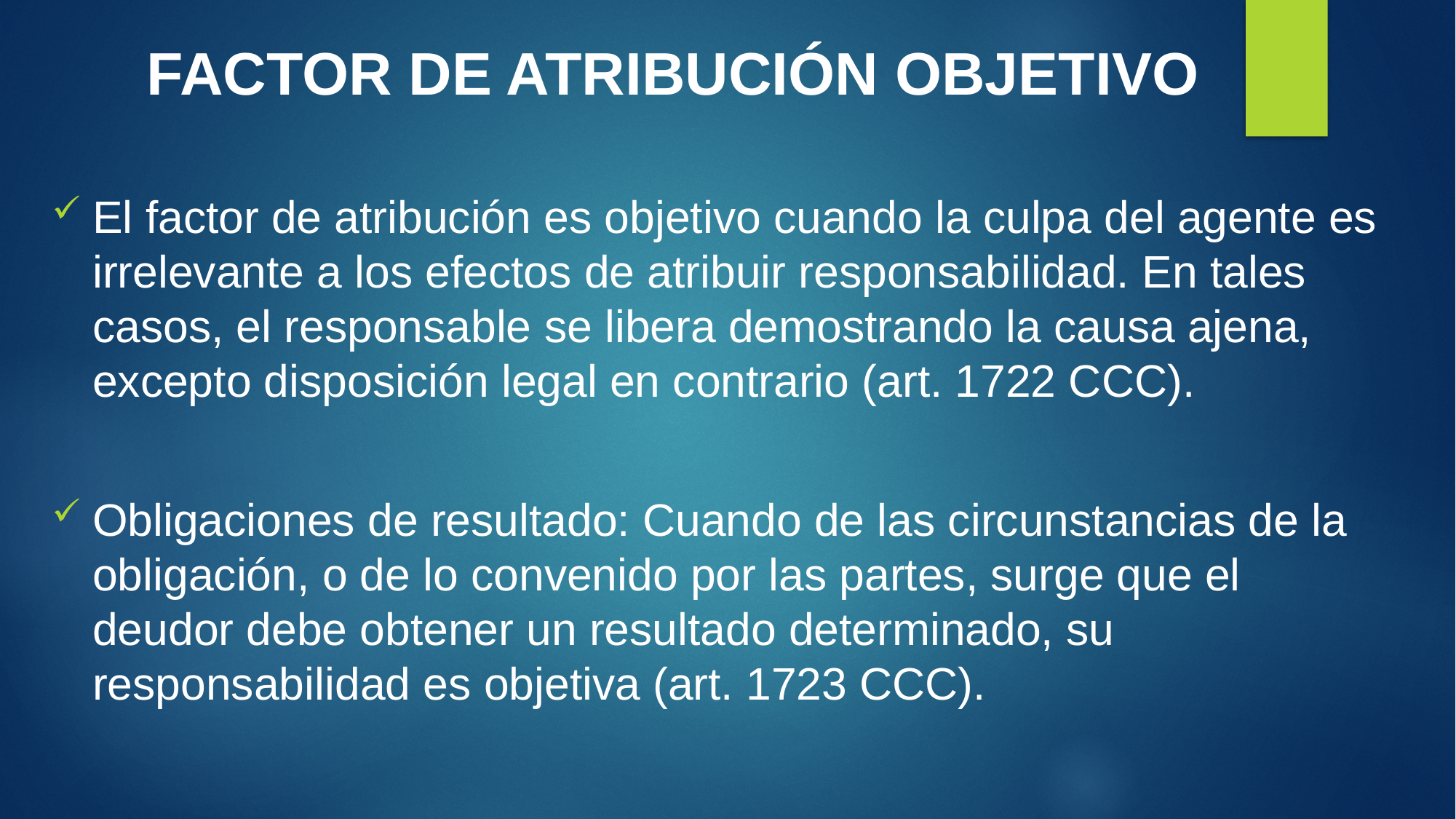

# FACTOR DE ATRIBUCIÓN OBJETIVO
El factor de atribución es objetivo cuando la culpa del agente es irrelevante a los efectos de atribuir responsabilidad. En tales casos, el responsable se libera demostrando la causa ajena, excepto disposición legal en contrario (art. 1722 CCC).

Obligaciones de resultado: Cuando de las circunstancias de la obligación, o de lo convenido por las partes, surge que el deudor debe obtener un resultado determinado, su responsabilidad es objetiva (art. 1723 CCC).